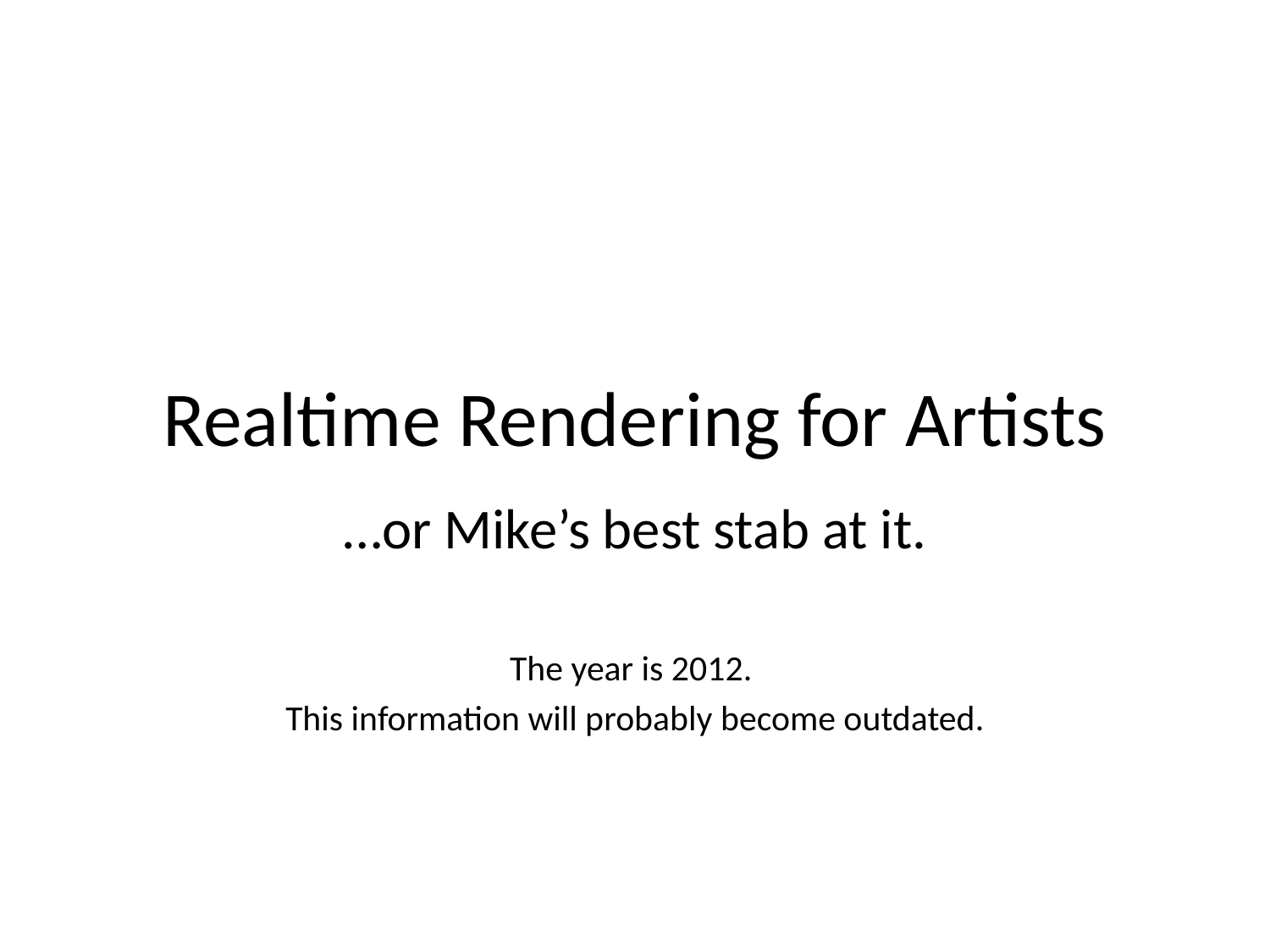

# Realtime Rendering for Artists
…or Mike’s best stab at it.

The year is 2012.
This information will probably become outdated.